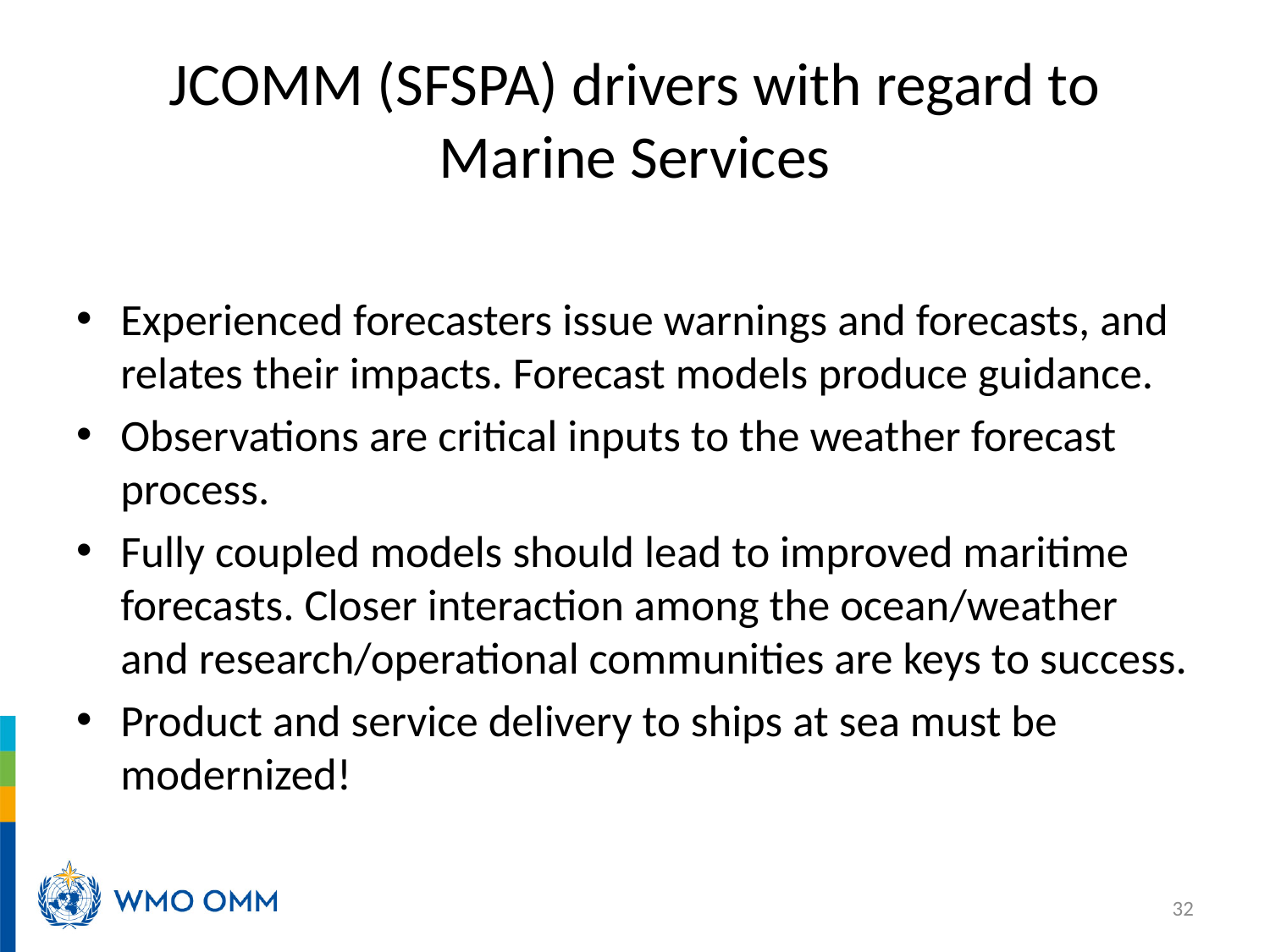

# JCOMM (SFSPA) drivers with regard to Marine Services

Experienced forecasters issue warnings and forecasts, and relates their impacts. Forecast models produce guidance.
Observations are critical inputs to the weather forecast process.
Fully coupled models should lead to improved maritime forecasts. Closer interaction among the ocean/weather and research/operational communities are keys to success.
Product and service delivery to ships at sea must be modernized!
32